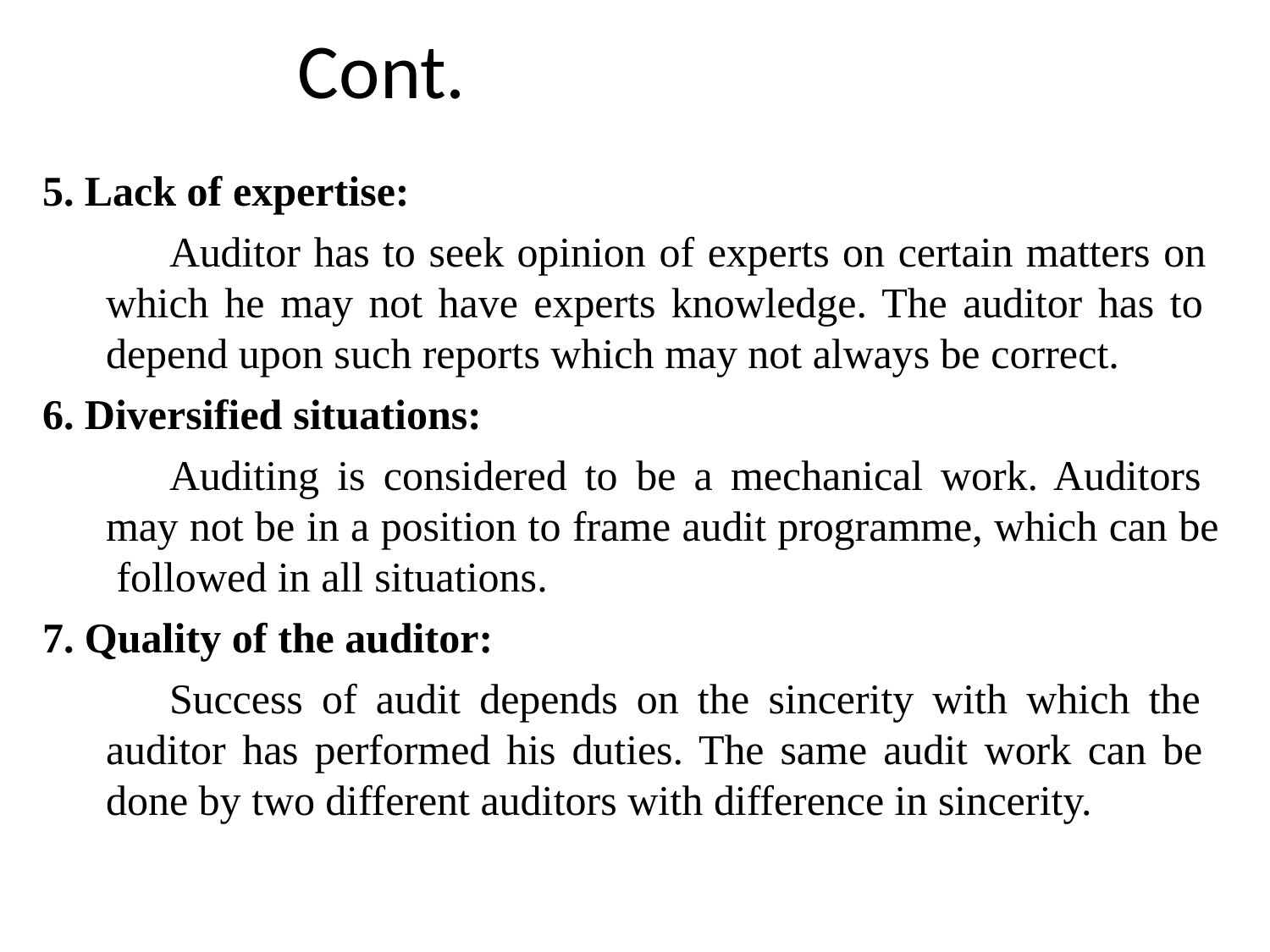

# Cont.
Lack of expertise:
Auditor has to seek opinion of experts on certain matters on  which he may not have experts knowledge. The auditor has to  depend upon such reports which may not always be correct.
Diversified situations:
Auditing is considered to be a mechanical work. Auditors  may not be in a position to frame audit programme, which can be  followed in all situations.
Quality of the auditor:
Success of audit depends on the sincerity with which the  auditor has performed his duties. The same audit work can be  done by two different auditors with difference in sincerity.